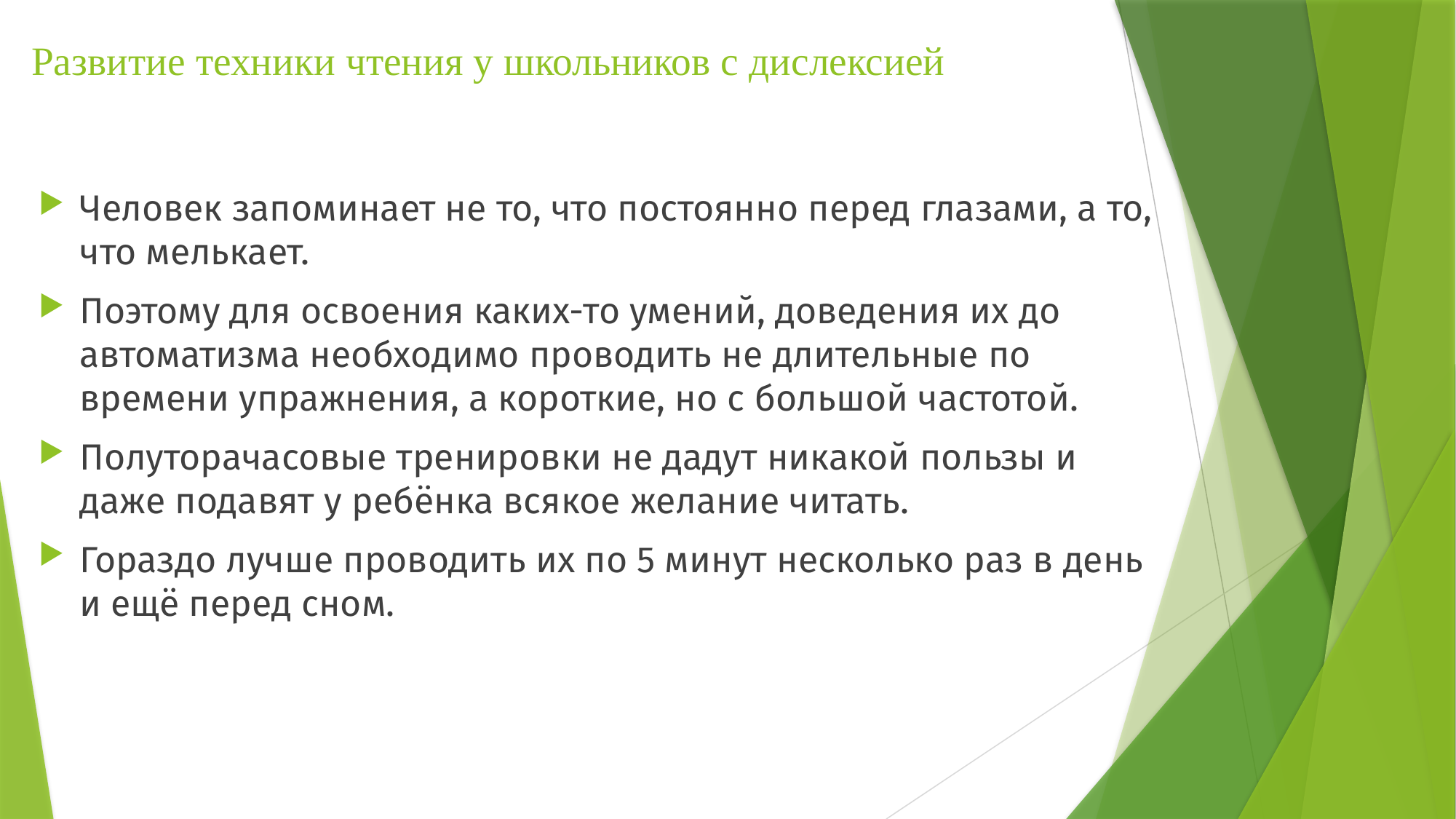

# Развитие техники чтения у школьников с дислексией
Человек запоминает не то, что постоянно перед глазами, а то, что мелькает.
Поэтому для освоения каких-то умений, доведения их до автоматизма необходимо проводить не длительные по времени упражнения, а короткие, но с большой частотой.
Полуторачасовые тренировки не дадут никакой пользы и даже подавят у ребёнка всякое желание читать.
Гораздо лучше проводить их по 5 минут несколько раз в день и ещё перед сном.